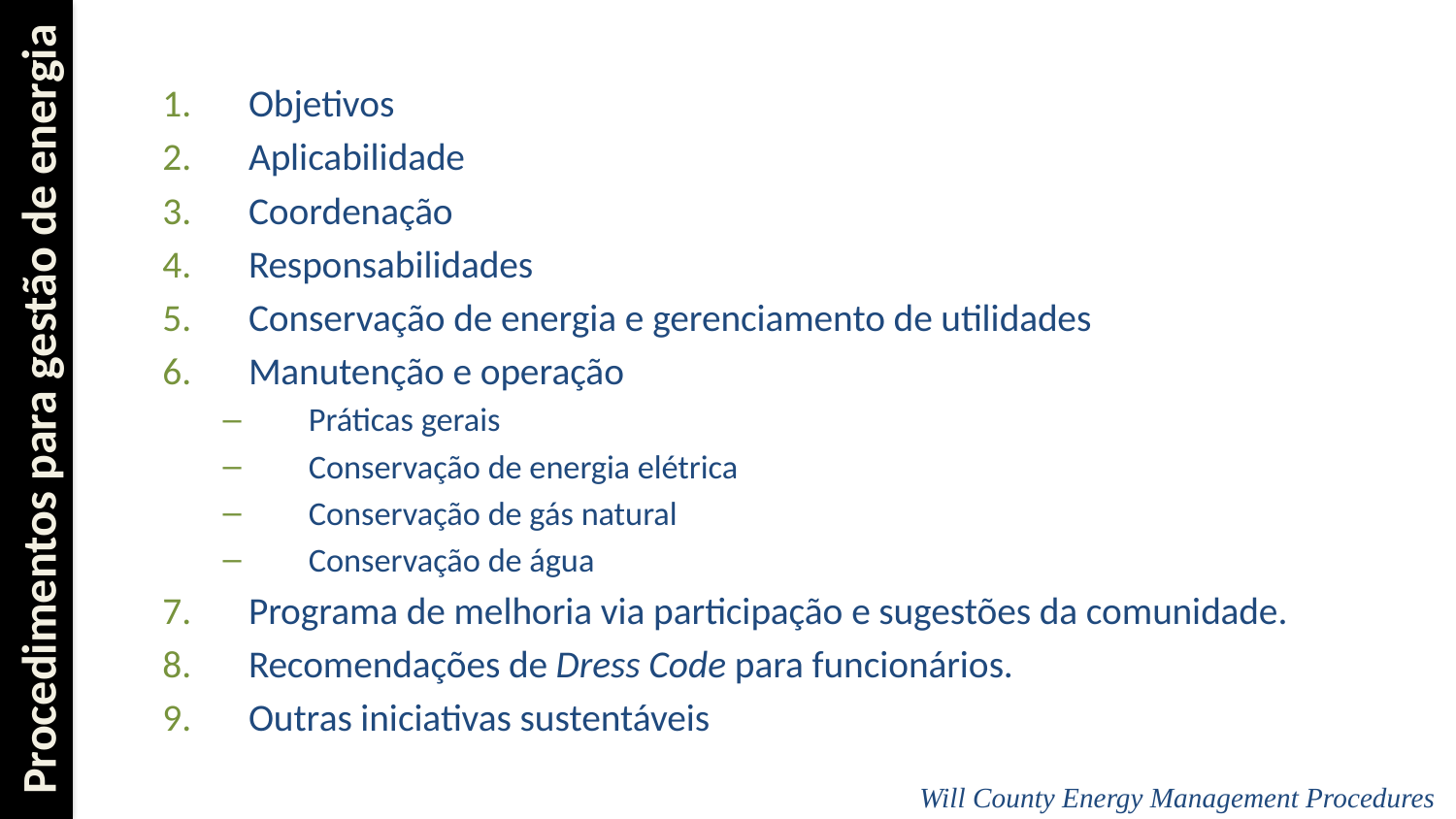

Objetivos
Aplicabilidade
Coordenação
Responsabilidades
Conservação de energia e gerenciamento de utilidades
Manutenção e operação
Práticas gerais
Conservação de energia elétrica
Conservação de gás natural
Conservação de água
Programa de melhoria via participação e sugestões da comunidade.
Recomendações de Dress Code para funcionários.
Outras iniciativas sustentáveis
Procedimentos para gestão de energia
Will County Energy Management Procedures